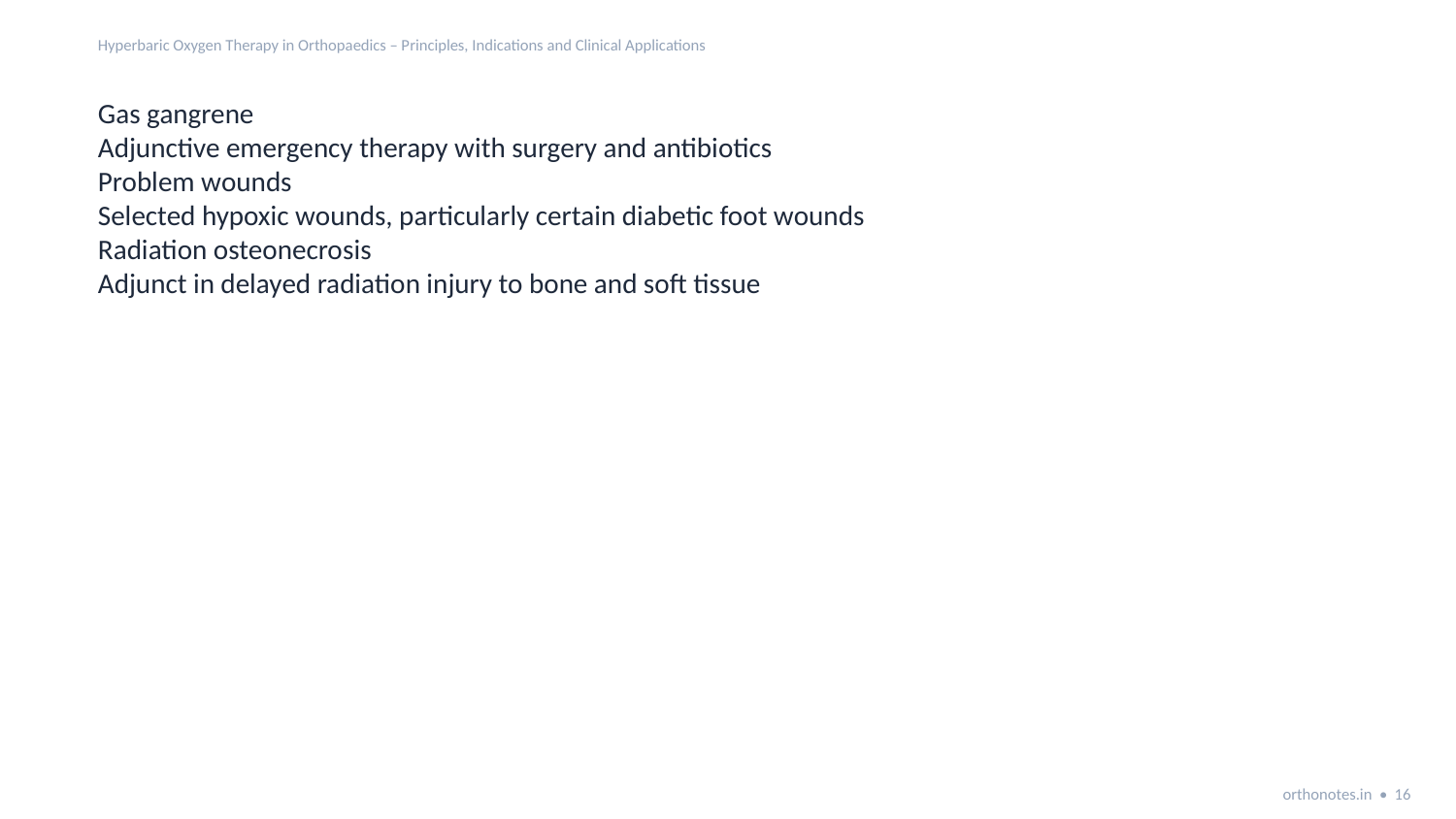

Hyperbaric Oxygen Therapy in Orthopaedics – Principles, Indications and Clinical Applications
Gas gangrene
Adjunctive emergency therapy with surgery and antibiotics
Problem wounds
Selected hypoxic wounds, particularly certain diabetic foot wounds
Radiation osteonecrosis
Adjunct in delayed radiation injury to bone and soft tissue
orthonotes.in  •  16